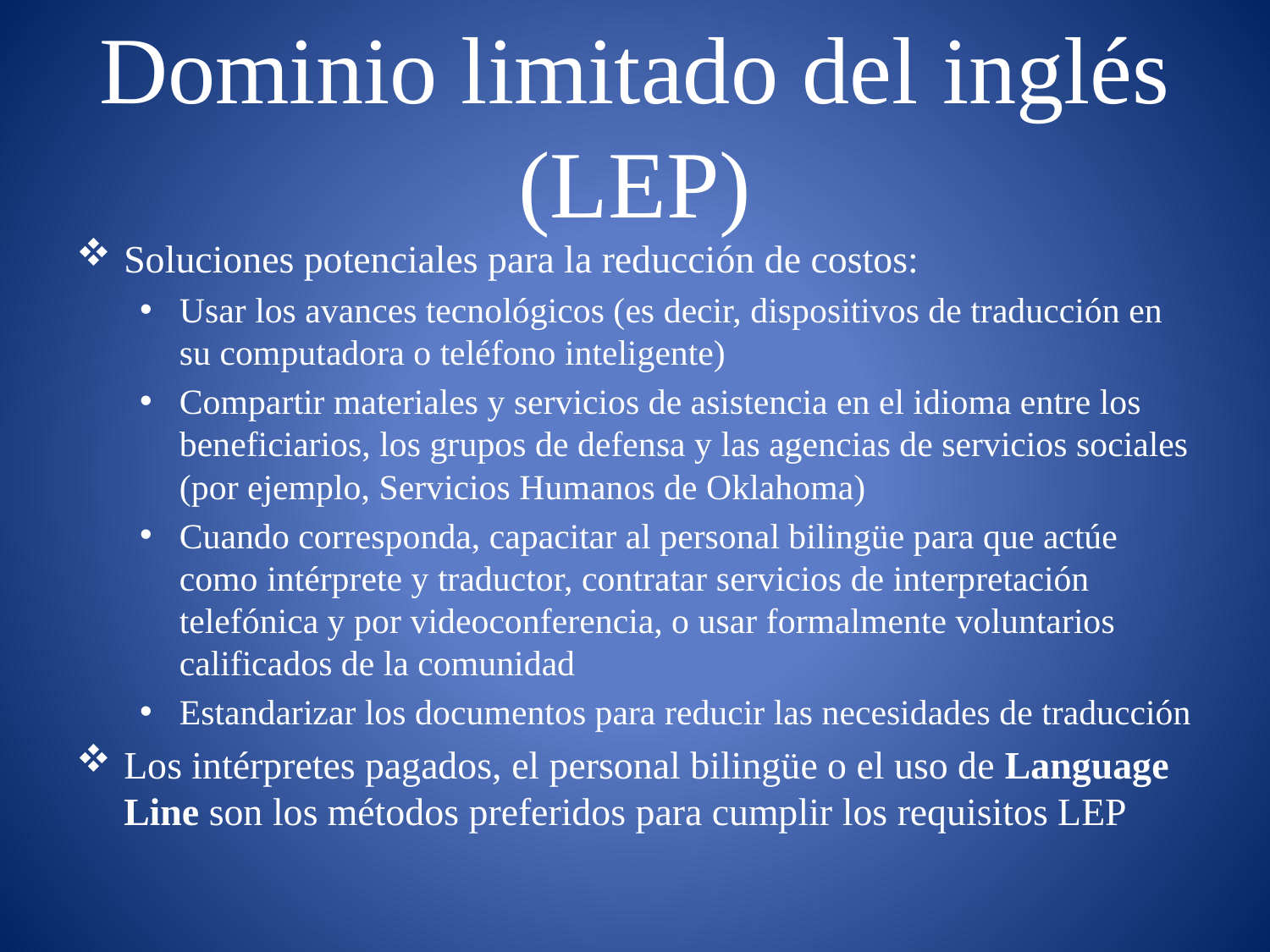

# Dominio limitado del inglés (LEP)
Soluciones potenciales para la reducción de costos:
Usar los avances tecnológicos (es decir, dispositivos de traducción en su computadora o teléfono inteligente)
Compartir materiales y servicios de asistencia en el idioma entre los beneficiarios, los grupos de defensa y las agencias de servicios sociales (por ejemplo, Servicios Humanos de Oklahoma)
Cuando corresponda, capacitar al personal bilingüe para que actúe como intérprete y traductor, contratar servicios de interpretación telefónica y por videoconferencia, o usar formalmente voluntarios calificados de la comunidad
Estandarizar los documentos para reducir las necesidades de traducción
Los intérpretes pagados, el personal bilingüe o el uso de Language Line son los métodos preferidos para cumplir los requisitos LEP